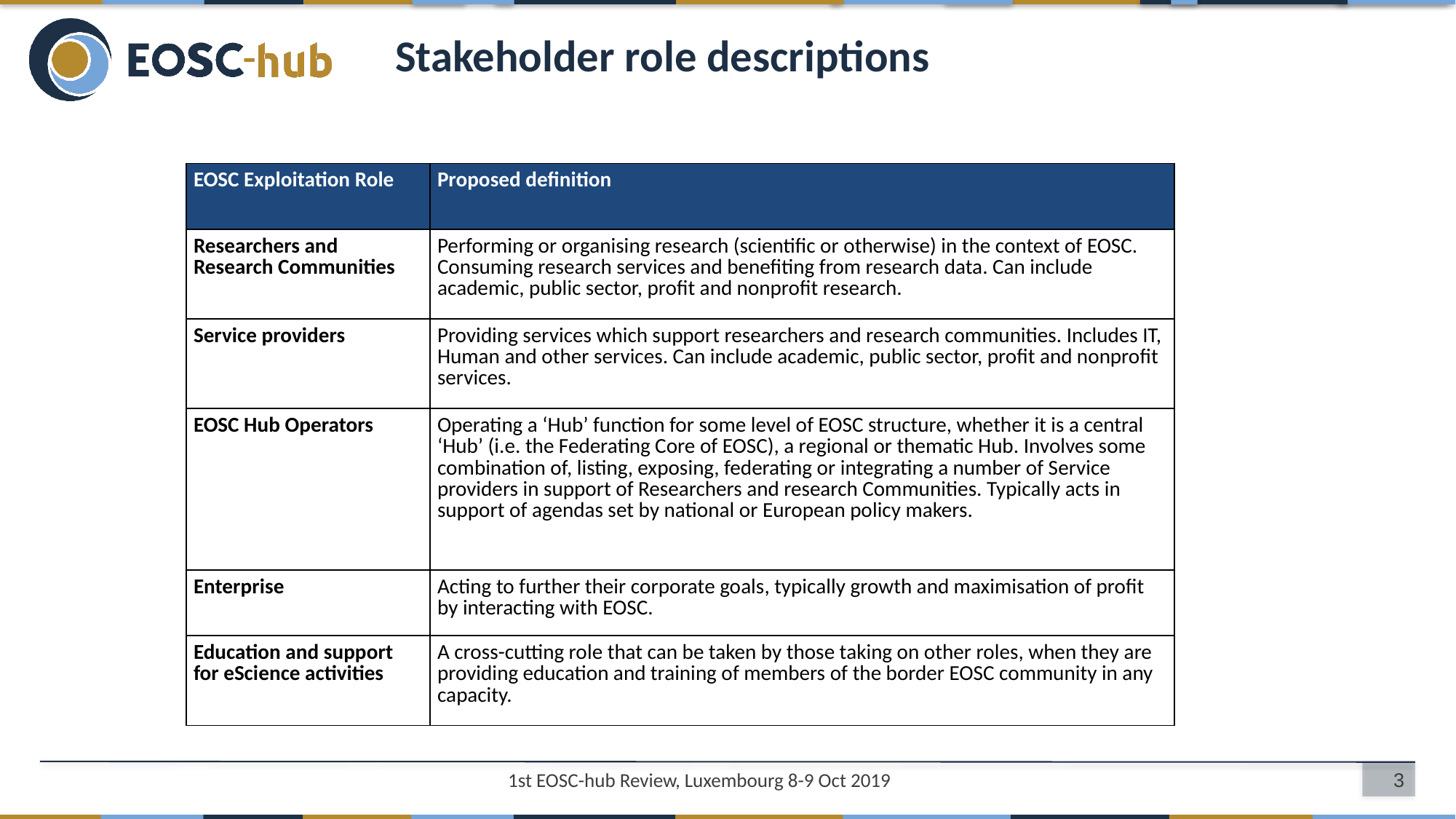

# Stakeholder role descriptions
| EOSC Exploitation Role | Proposed definition |
| --- | --- |
| Researchers and Research Communities | Performing or organising research (scientific or otherwise) in the context of EOSC. Consuming research services and benefiting from research data. Can include academic, public sector, profit and nonprofit research. |
| Service providers | Providing services which support researchers and research communities. Includes IT, Human and other services. Can include academic, public sector, profit and nonprofit services. |
| EOSC Hub Operators | Operating a ‘Hub’ function for some level of EOSC structure, whether it is a central ‘Hub’ (i.e. the Federating Core of EOSC), a regional or thematic Hub. Involves some combination of, listing, exposing, federating or integrating a number of Service providers in support of Researchers and research Communities. Typically acts in support of agendas set by national or European policy makers. |
| Enterprise | Acting to further their corporate goals, typically growth and maximisation of profit by interacting with EOSC. |
| Education and support for eScience activities | A cross-cutting role that can be taken by those taking on other roles, when they are providing education and training of members of the border EOSC community in any capacity. |
1st EOSC-hub Review, Luxembourg 8-9 Oct 2019
3